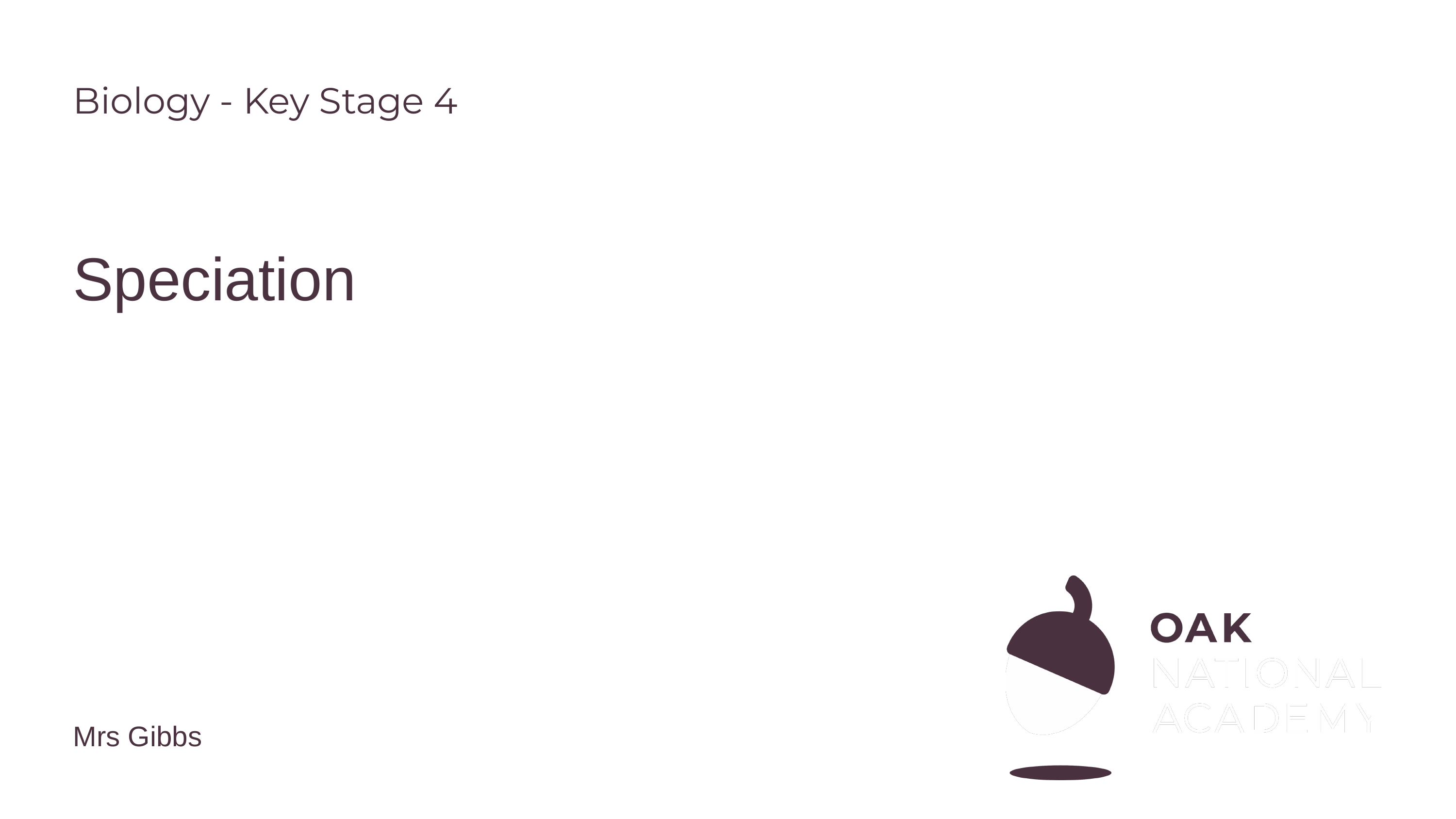

Biology - Key Stage 4
# Speciation
Mrs Gibbs